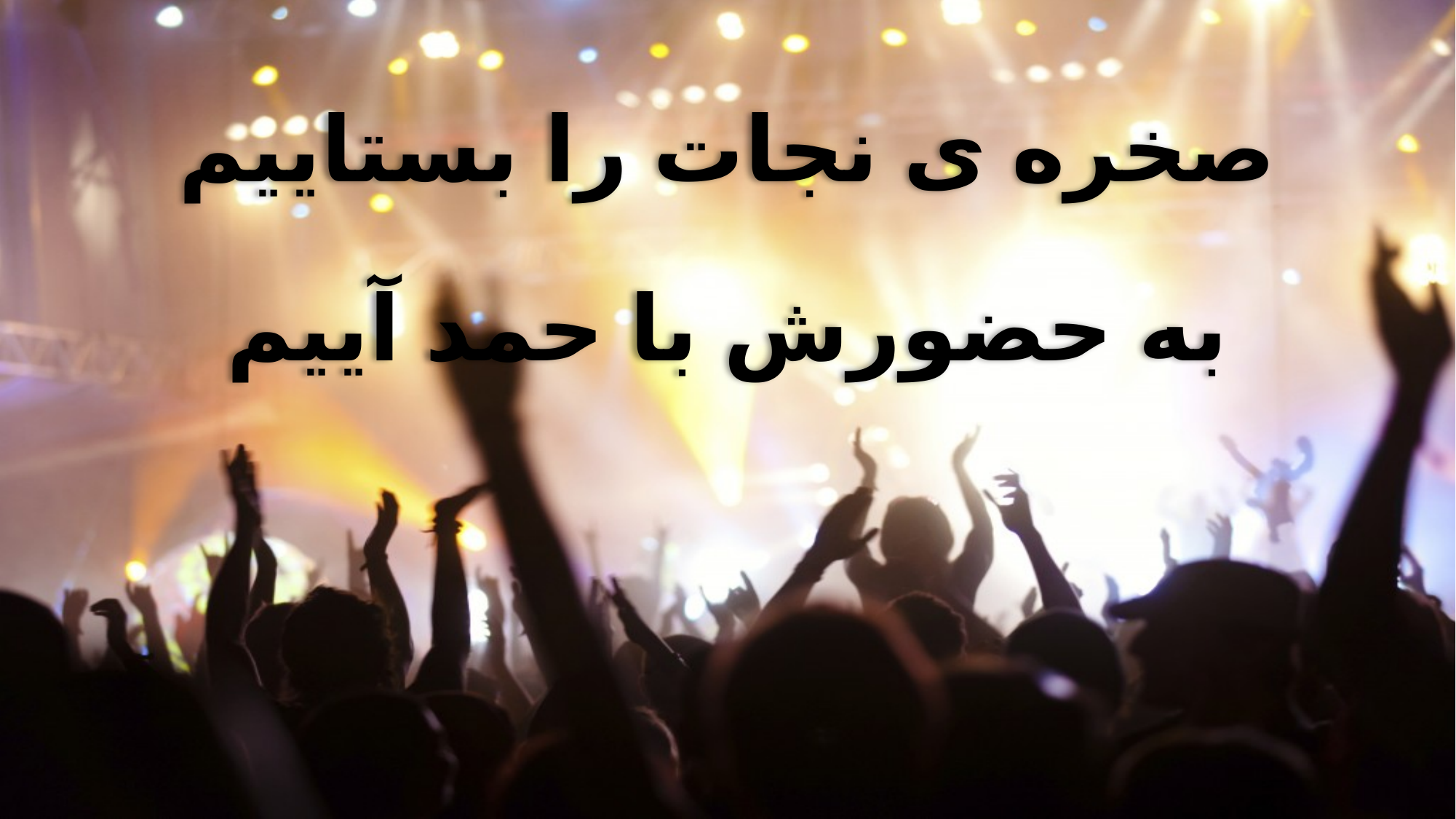

صخره ی نجات را بستاییم
به حضورش با حمد آییم